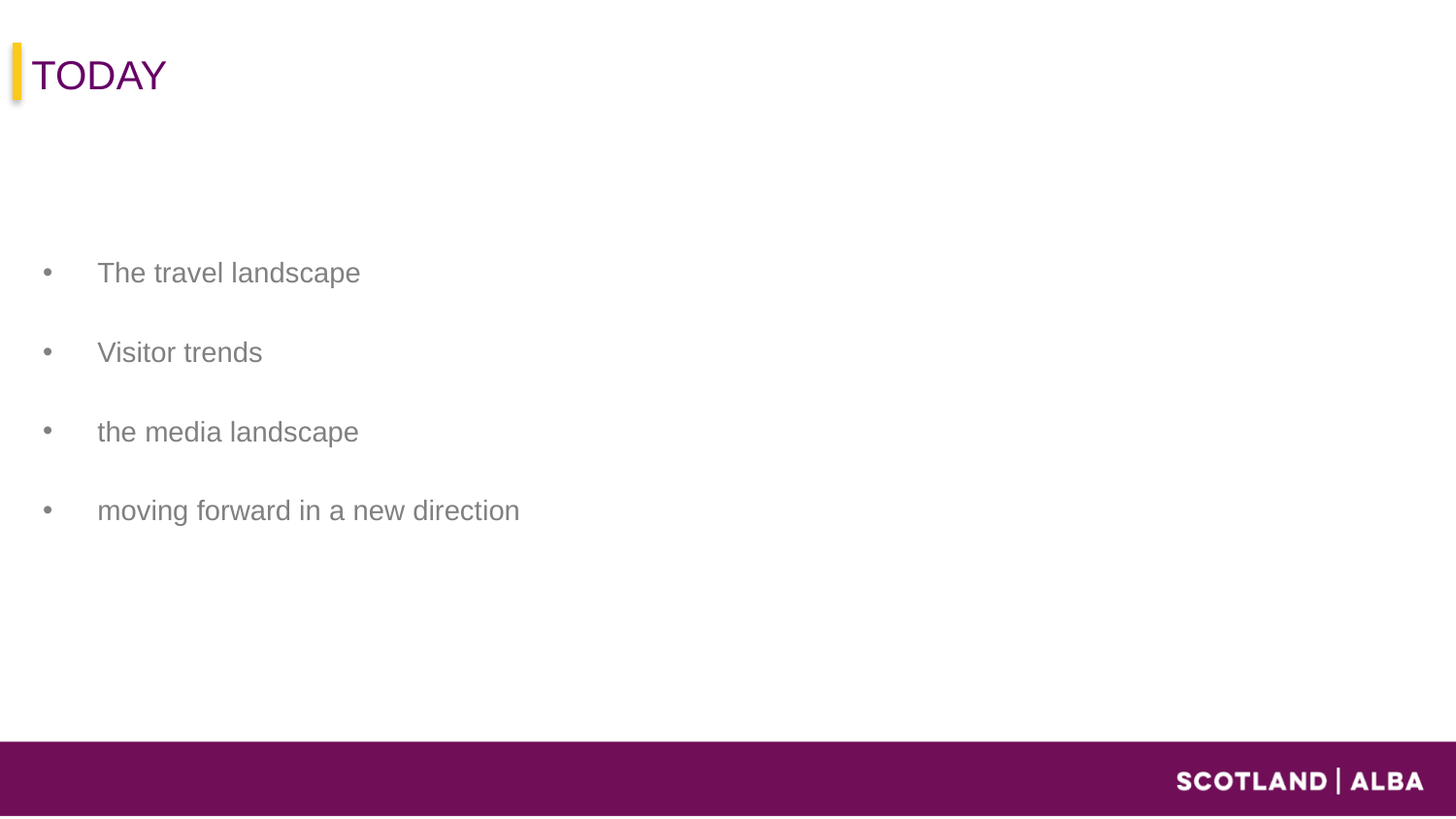

TODAY

The travel landscape

Visitor trends

the media landscape

moving forward in a new direction